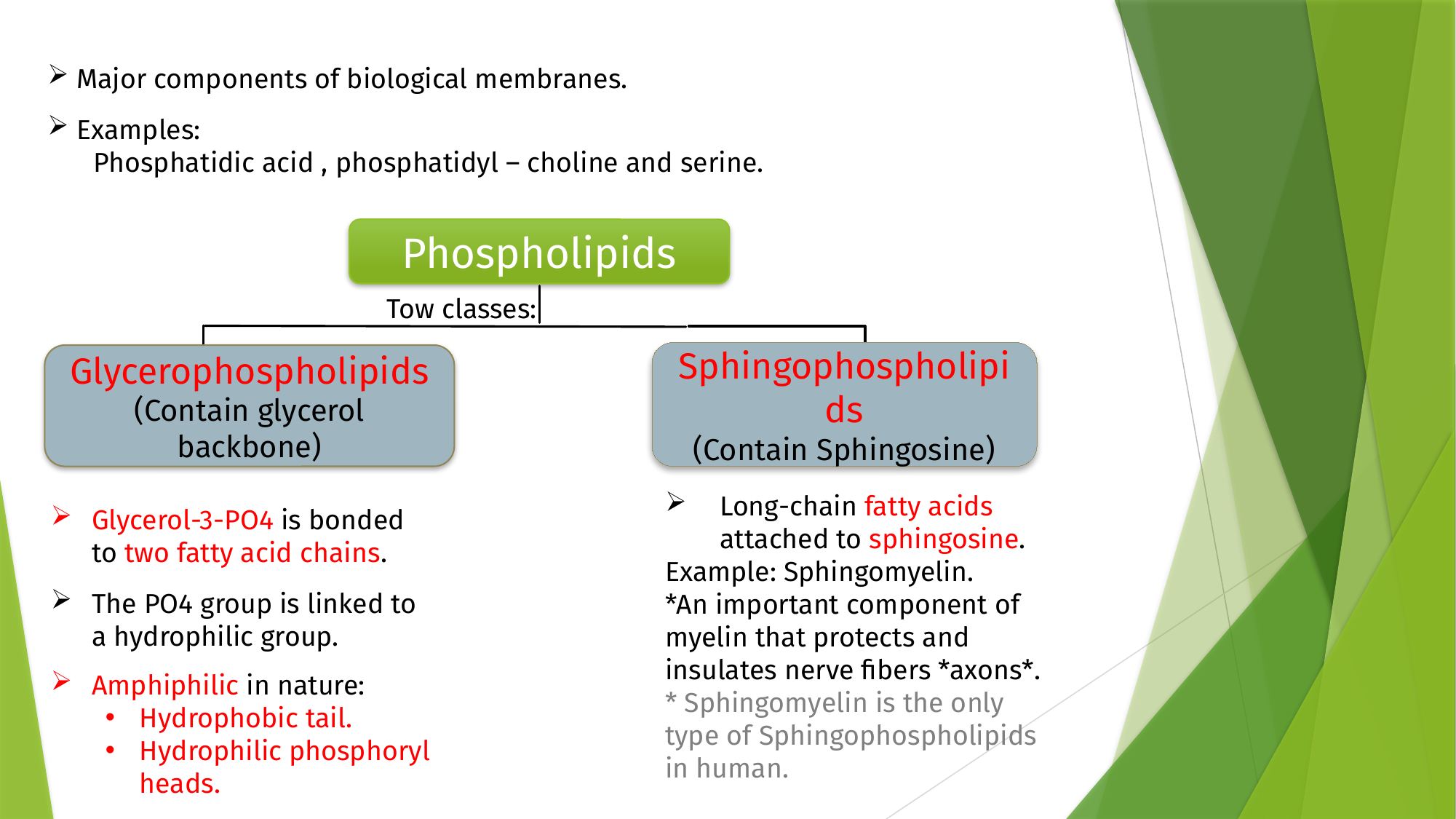

Major components of biological membranes.

 Examples:
Phosphatidic acid , phosphatidyl – choline and serine.
Phospholipids
Tow classes:
Sphingophospholipids
(Contain Sphingosine)
Glycerophospholipids
(Contain glycerol backbone)
Long-chain fatty acids attached to sphingosine.
Example: Sphingomyelin.
*An important component of myelin that protects and insulates nerve fibers *axons*.
* Sphingomyelin is the only type of Sphingophospholipids in human.
Glycerol-3-PO4 is bonded to two fatty acid chains.

The PO4 group is linked to a hydrophilic group.

Amphiphilic in nature:
Hydrophobic tail.
Hydrophilic phosphoryl heads.